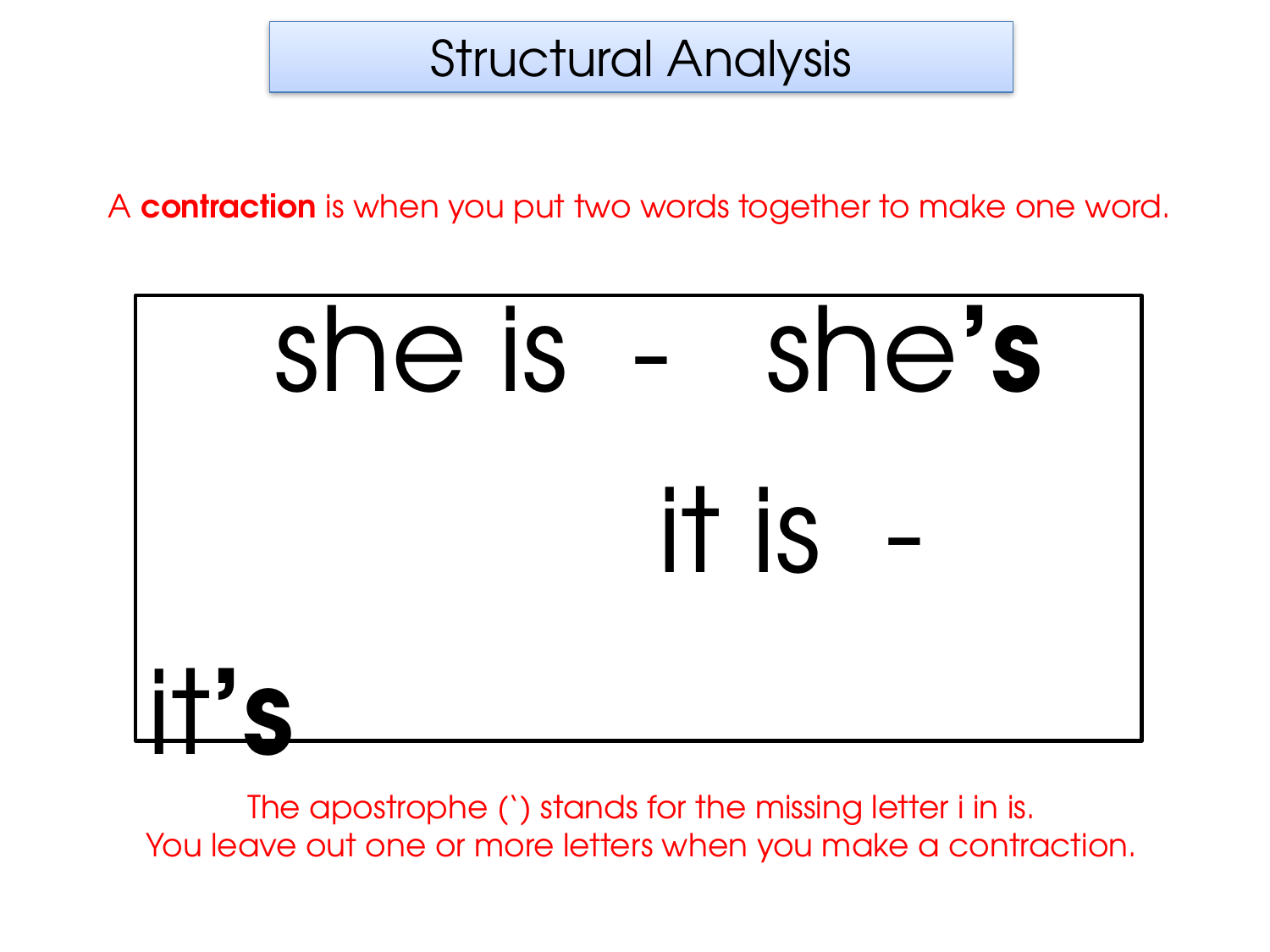

Structural Analysis
A contraction is when you put two words together to make one word.

	she is  -   she’s		 	    it is  -   it’s

The apostrophe (‘) stands for the missing letter i in is.
You leave out one or more letters when you make a contraction.